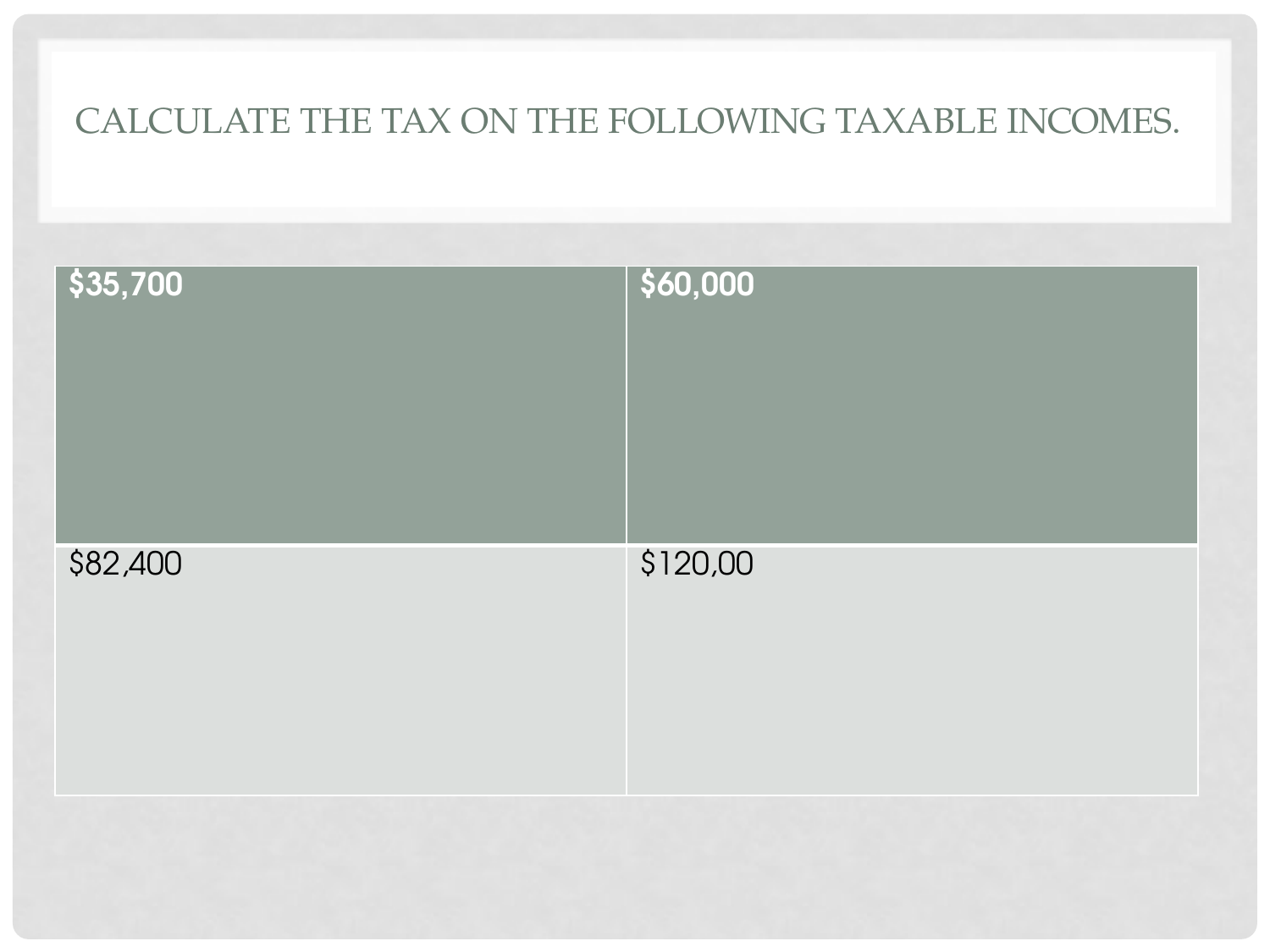

# Calculate THE tax on the following taxable incomes.
| $35,700 | $60,000 |
| --- | --- |
| $82,400 | $120,00 |